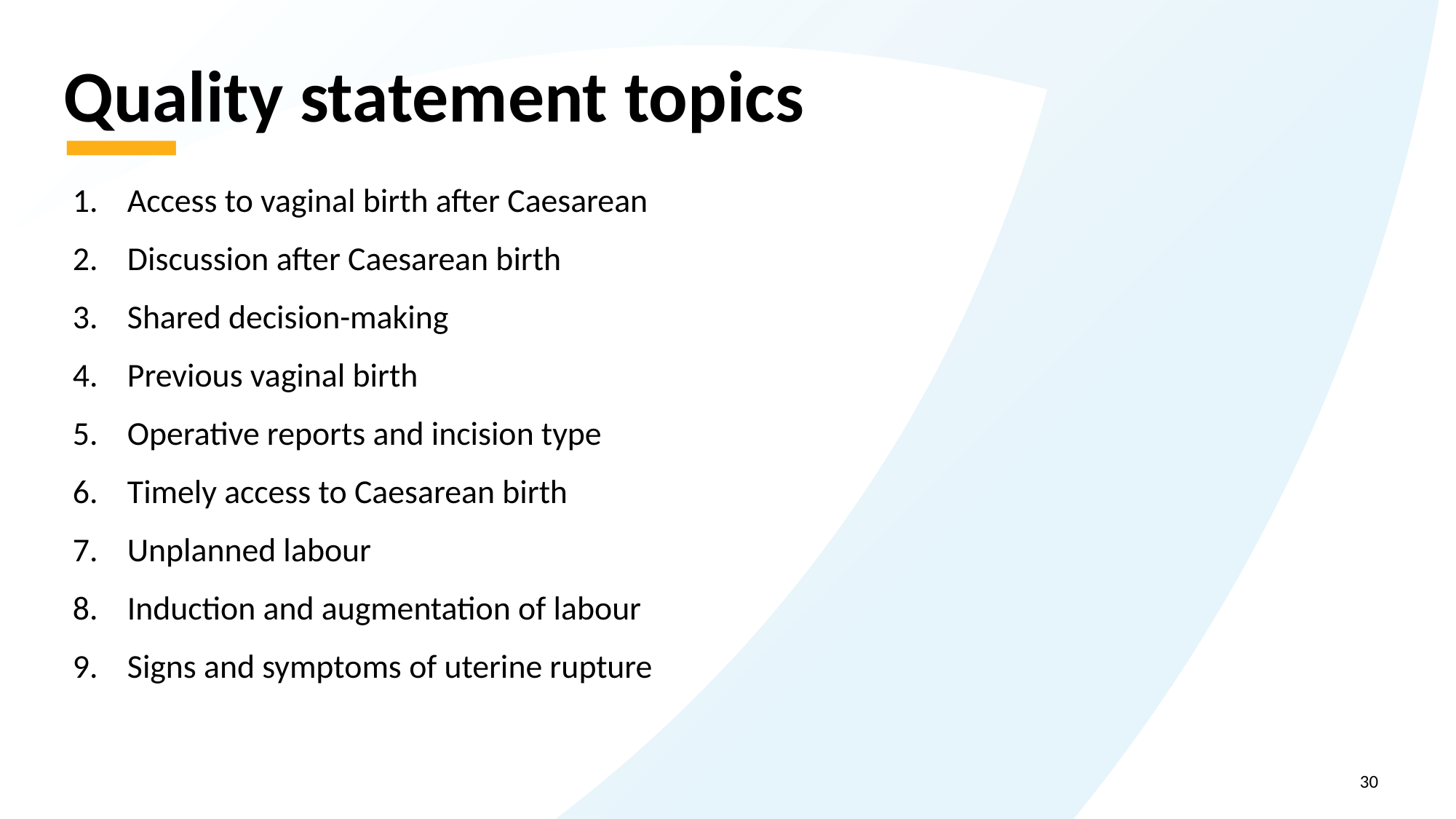

# Quality statement topics
Access to vaginal birth after Caesarean
Discussion after Caesarean birth
Shared decision-making
Previous vaginal birth
Operative reports and incision type
Timely access to Caesarean birth
Unplanned labour
Induction and augmentation of labour
Signs and symptoms of uterine rupture
30